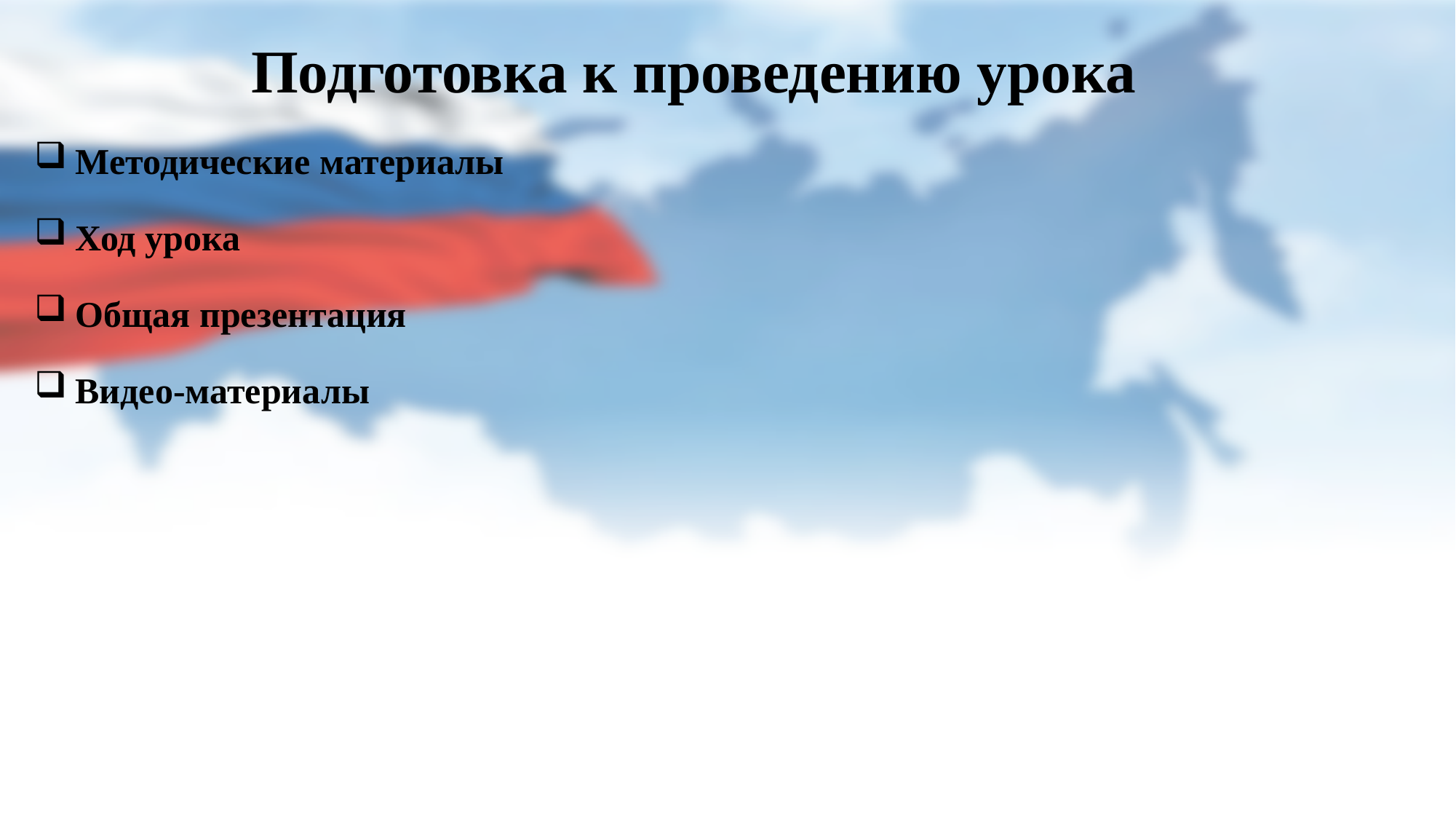

Подготовка к проведению урока

Методические материалы

Ход урока

Общая презентация

Видео-материалы